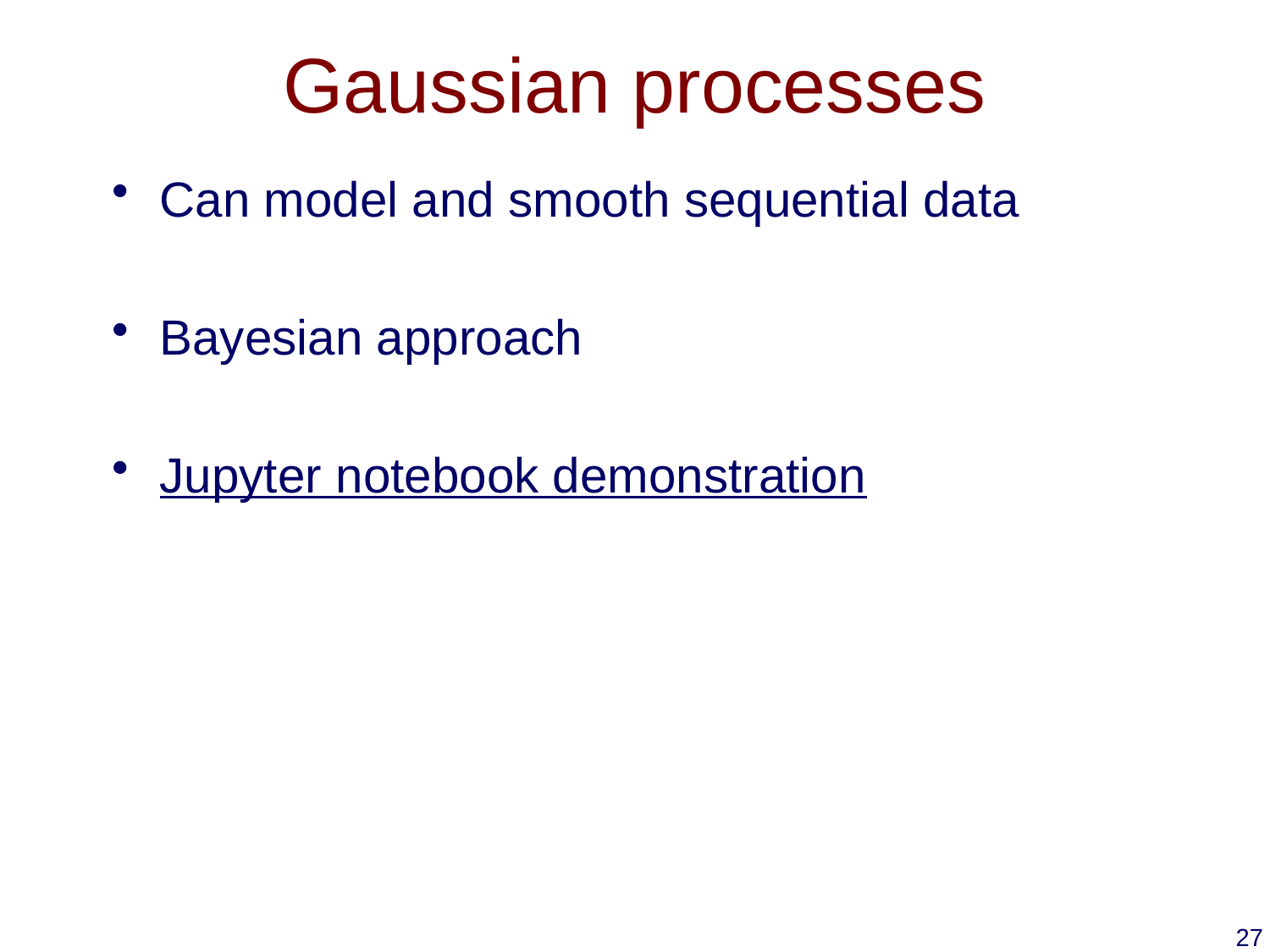

# Gaussian processes
Can model and smooth sequential data

Bayesian approach

Jupyter notebook demonstration
27